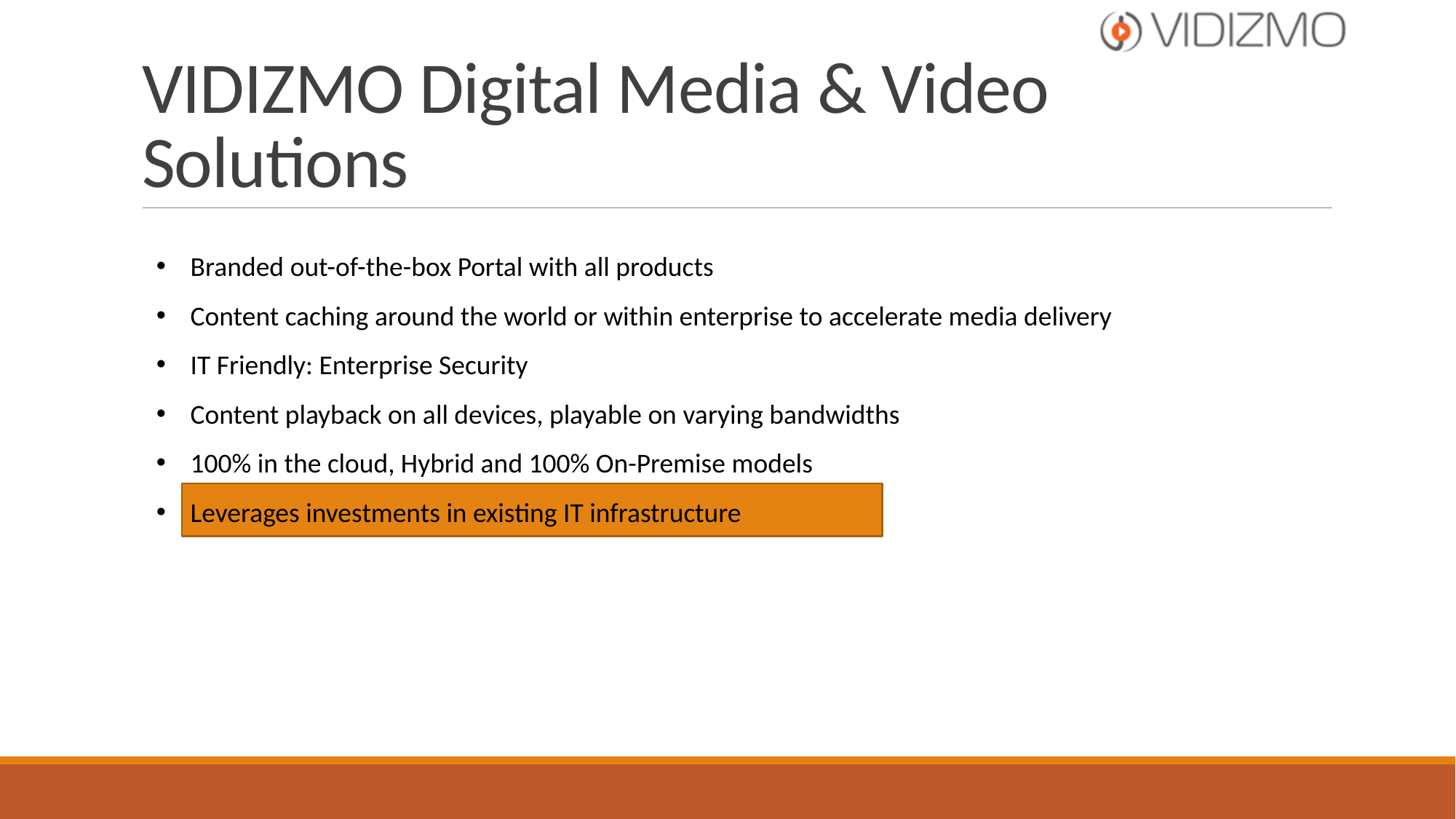

# VIDIZMO Digital Media & Video Solutions
Branded out-of-the-box Portal with all products
Content caching around the world or within enterprise to accelerate media delivery
IT Friendly: Enterprise Security
Content playback on all devices, playable on varying bandwidths
100% in the cloud, Hybrid and 100% On-Premise models
Leverages investments in existing IT infrastructure